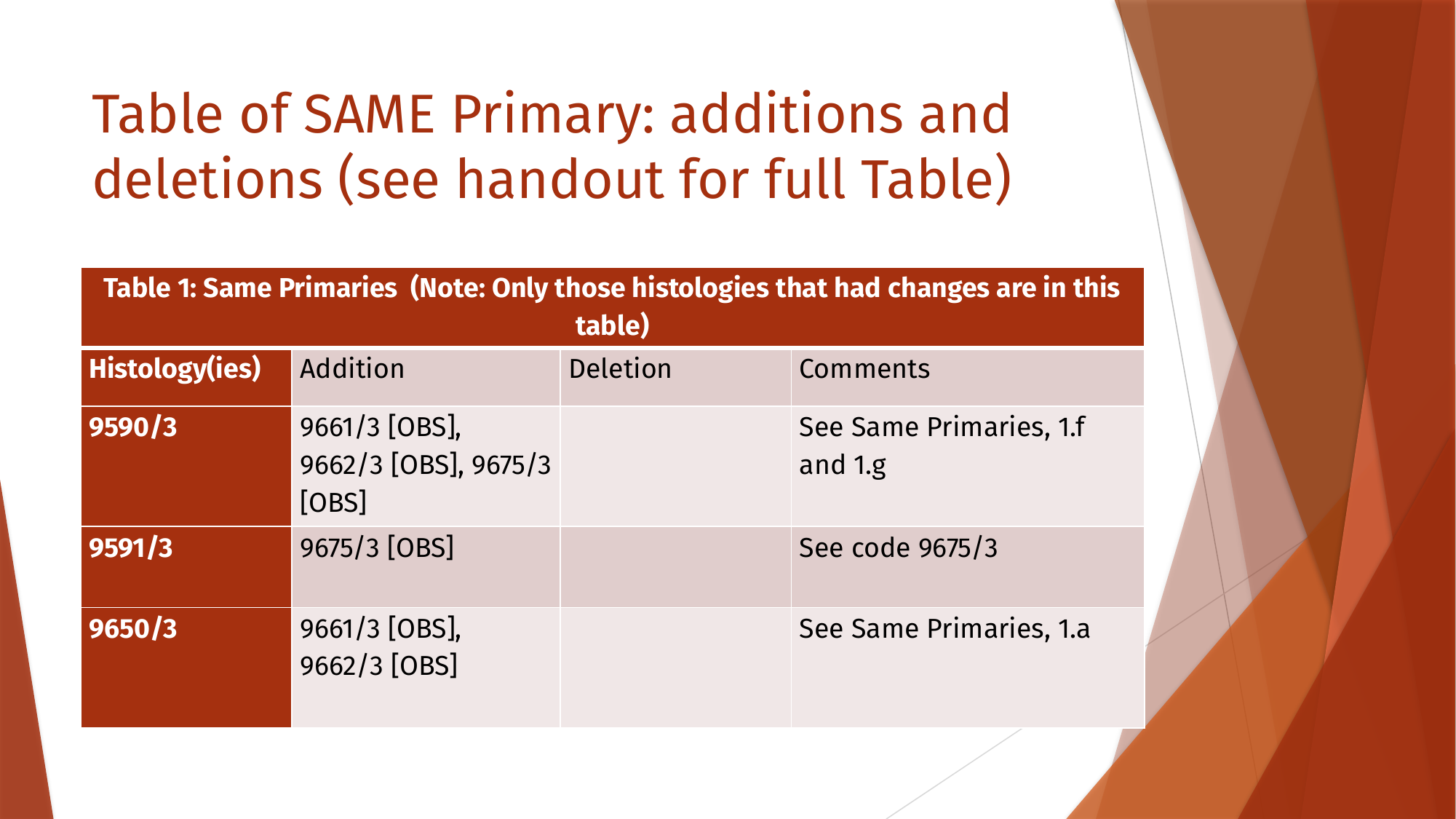

# Table of SAME Primary: additions and deletions (see handout for full Table)
| Table 1: Same Primaries (Note: Only those histologies that had changes are in this table) |  |  |  |
| --- | --- | --- | --- |
| Histology(ies) | Addition | Deletion | Comments |
| 9590/3 | 9661/3 [OBS], 9662/3 [OBS], 9675/3 [OBS] |  | See Same Primaries, 1.f and 1.g |
| 9591/3 | 9675/3 [OBS] |  | See code 9675/3 |
| 9650/3 | 9661/3 [OBS], 9662/3 [OBS] |  | See Same Primaries, 1.a |